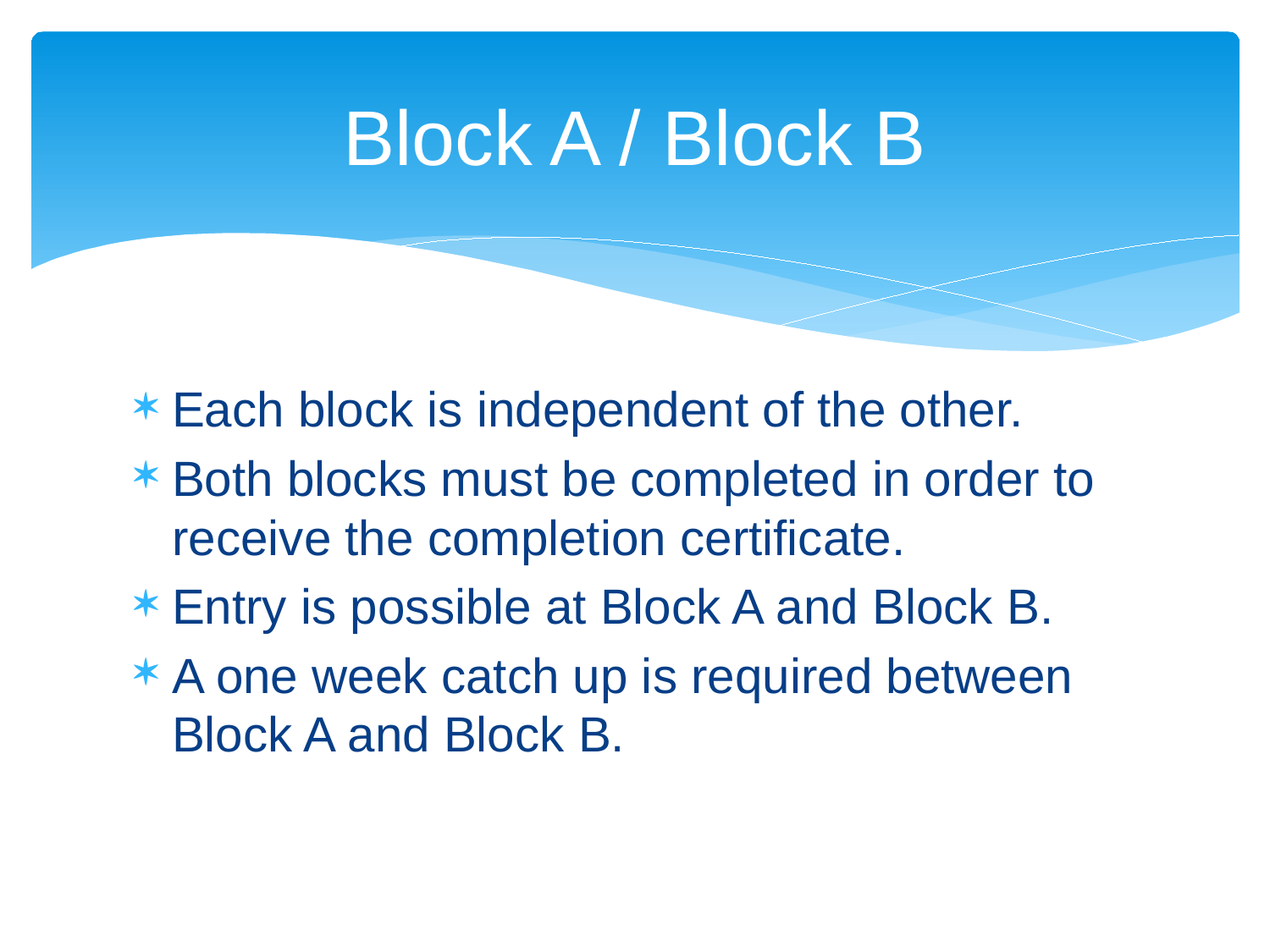

# Block A / Block B
Each block is independent of the other.
Both blocks must be completed in order to receive the completion certificate.
Entry is possible at Block A and Block B.
A one week catch up is required between Block A and Block B.